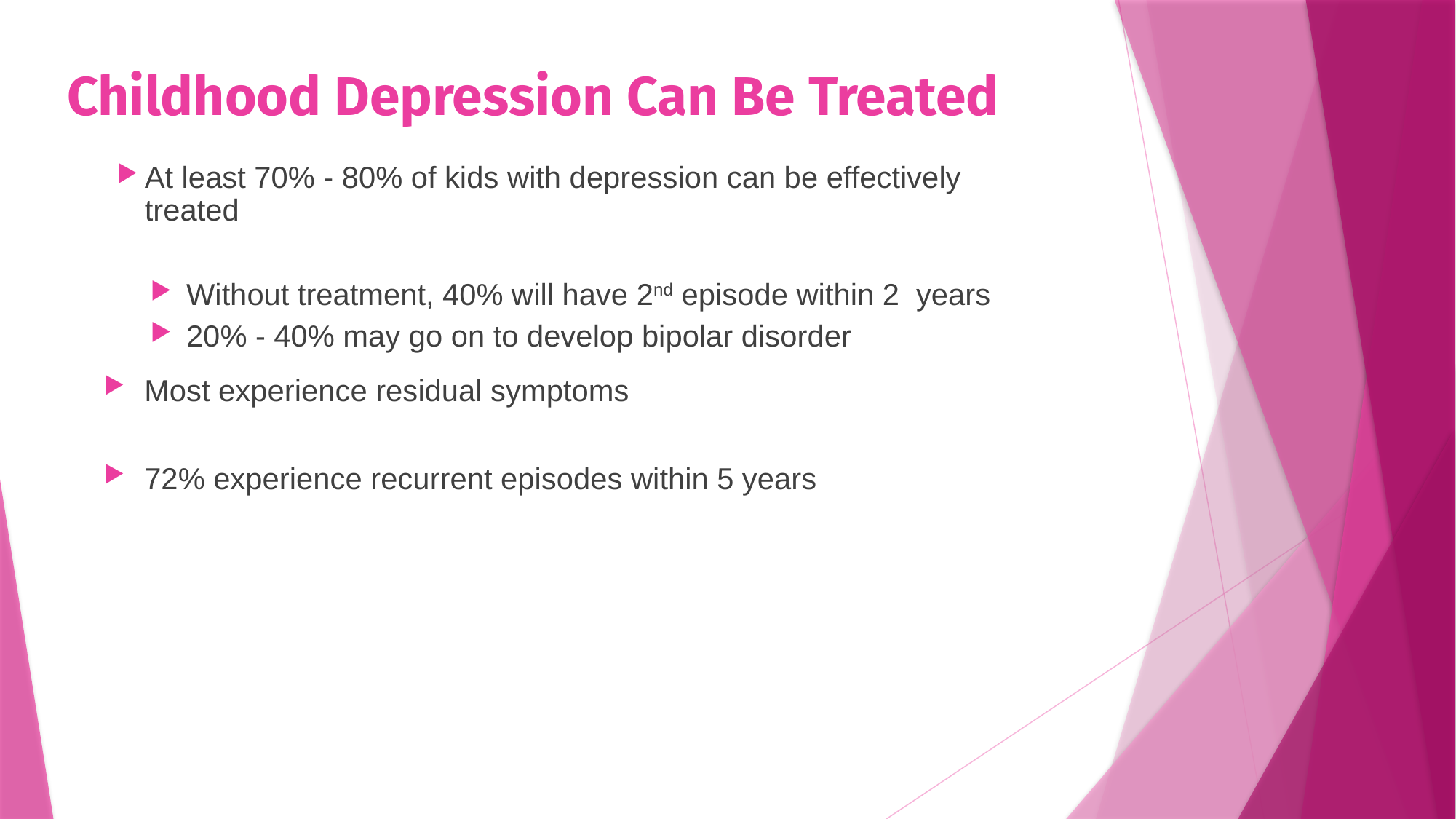

# Childhood Depression Can Be Treated
At least 70% - 80% of kids with depression can be effectively treated

Without treatment, 40% will have 2nd episode within 2  years
20% - 40% may go on to develop bipolar disorder
Most experience residual symptoms

72% experience recurrent episodes within 5 years